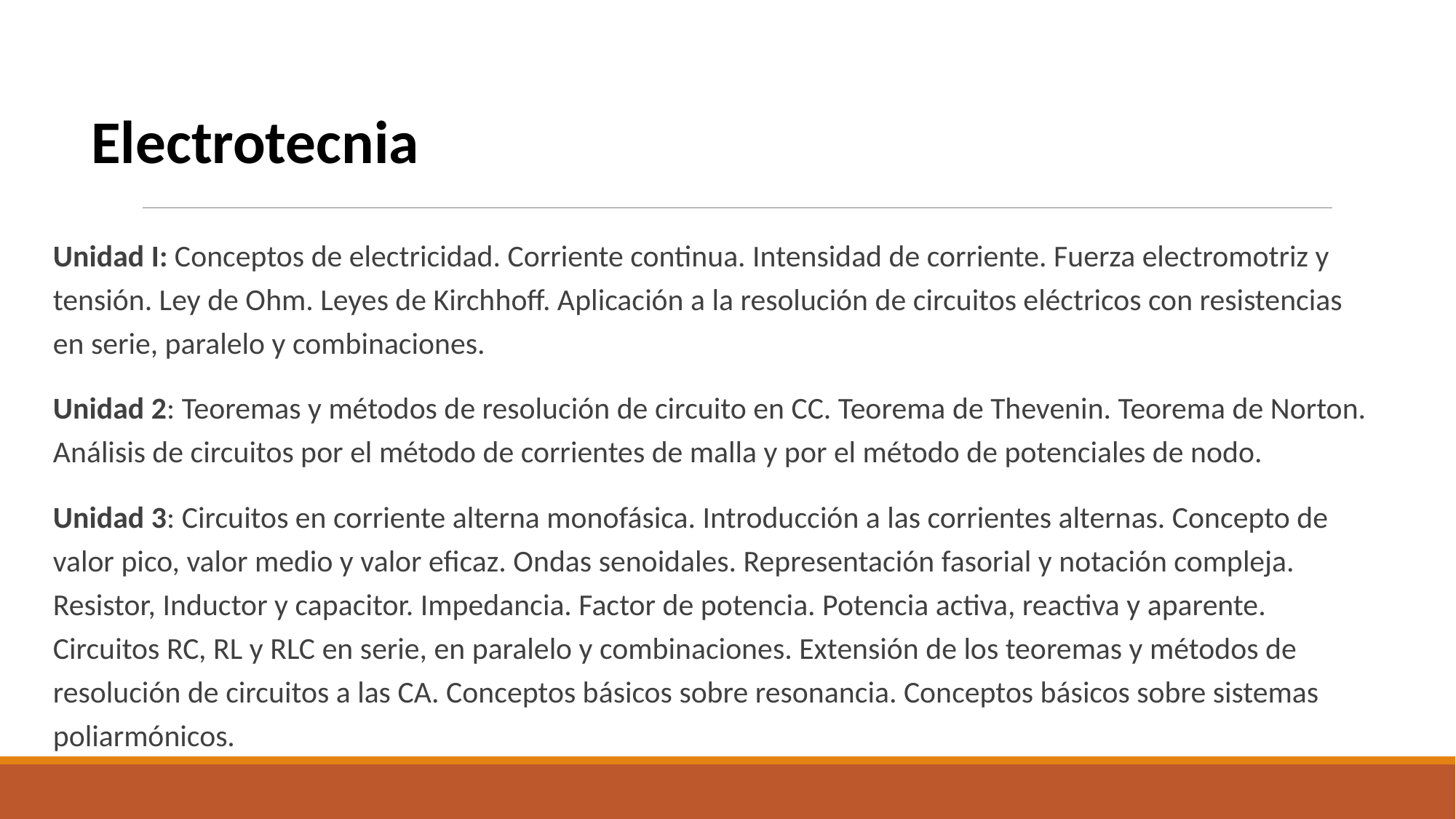

Electrotecnia
Unidad I: Conceptos de electricidad. Corriente continua. Intensidad de corriente. Fuerza electromotriz y tensión. Ley de Ohm. Leyes de Kirchhoff. Aplicación a la resolución de circuitos eléctricos con resistencias en serie, paralelo y combinaciones.
Unidad 2: Teoremas y métodos de resolución de circuito en CC. Teorema de Thevenin. Teorema de Norton. Análisis de circuitos por el método de corrientes de malla y por el método de potenciales de nodo.
Unidad 3: Circuitos en corriente alterna monofásica. Introducción a las corrientes alternas. Concepto de valor pico, valor medio y valor eficaz. Ondas senoidales. Representación fasorial y notación compleja. Resistor, Inductor y capacitor. Impedancia. Factor de potencia. Potencia activa, reactiva y aparente. Circuitos RC, RL y RLC en serie, en paralelo y combinaciones. Extensión de los teoremas y métodos de resolución de circuitos a las CA. Conceptos básicos sobre resonancia. Conceptos básicos sobre sistemas poliarmónicos.